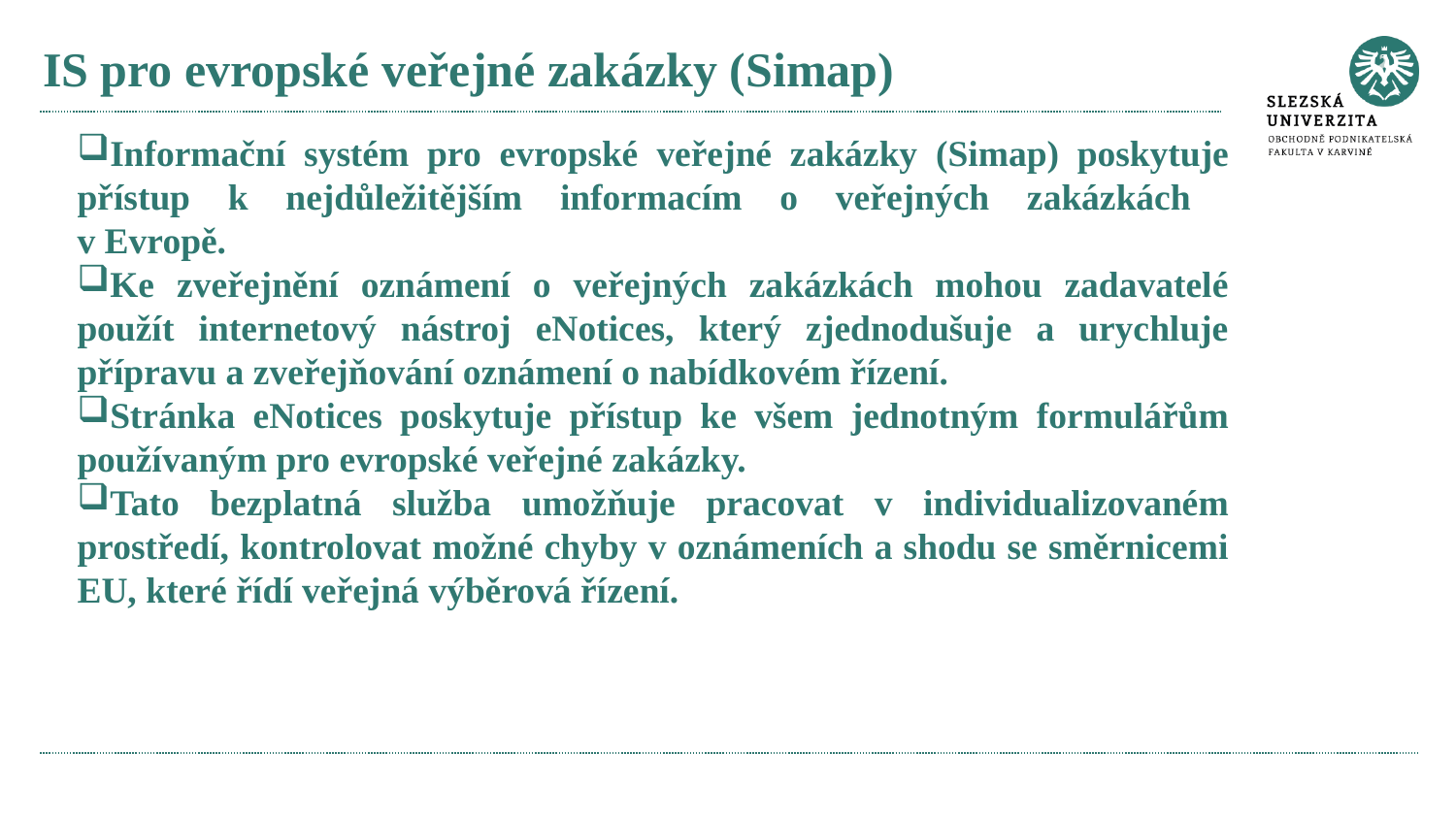

# IS pro evropské veřejné zakázky (Simap)
Informační systém pro evropské veřejné zakázky (Simap) poskytuje přístup k nejdůležitějším informacím o veřejných zakázkách
v Evropě.
Ke zveřejnění oznámení o veřejných zakázkách mohou zadavatelé použít internetový nástroj eNotices, který zjednodušuje a urychluje přípravu a zveřejňování oznámení o nabídkovém řízení.
Stránka eNotices poskytuje přístup ke všem jednotným formulářům používaným pro evropské veřejné zakázky.
Tato bezplatná služba umožňuje pracovat v individualizovaném prostředí, kontrolovat možné chyby v oznámeních a shodu se směrnicemi EU, které řídí veřejná výběrová řízení.